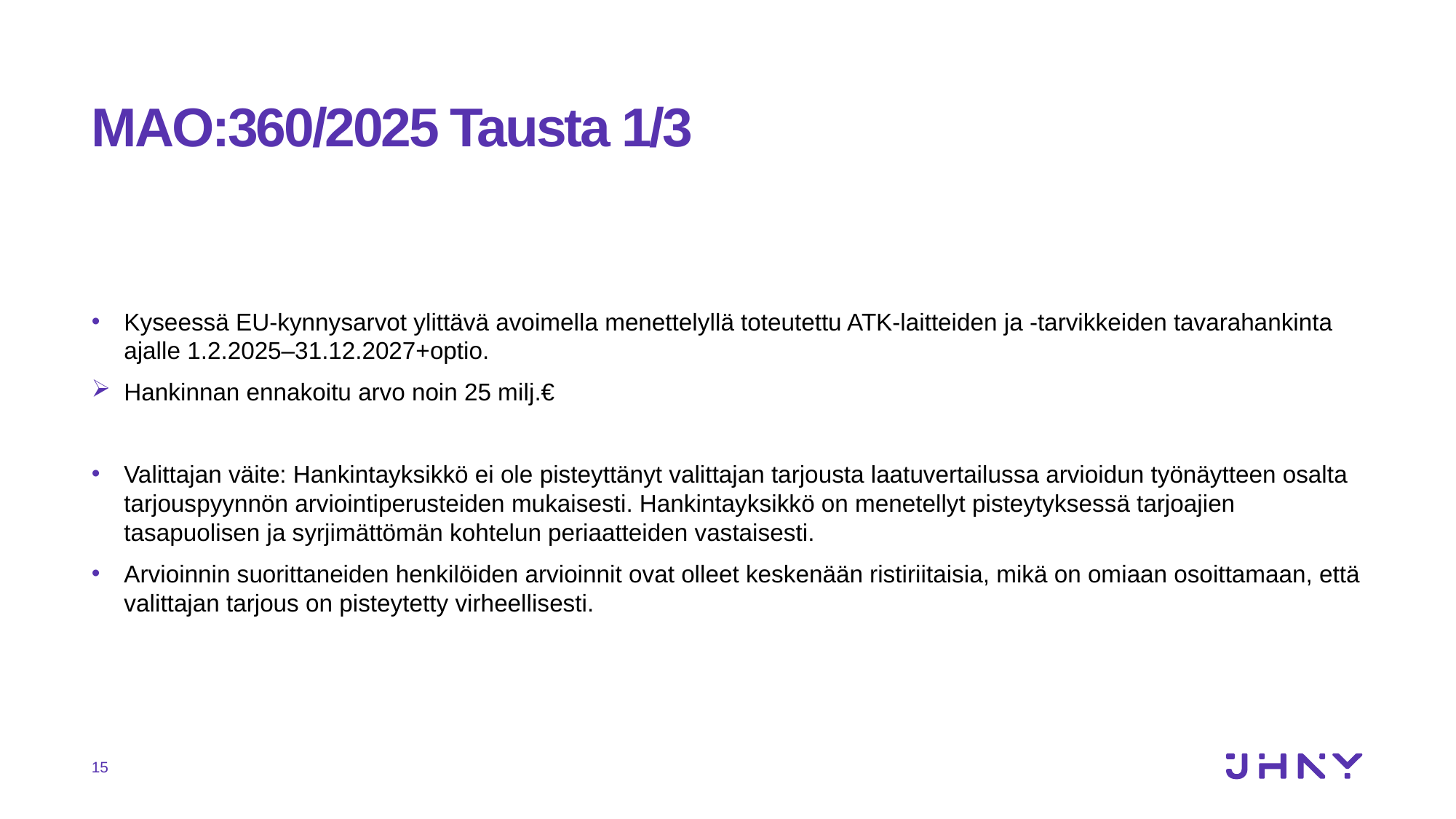

# MAO:360/2025 Tausta 1/3
Kyseessä EU-kynnysarvot ylittävä avoimella menettelyllä toteutettu ATK-laitteiden ja -tarvikkeiden tavarahankinta ajalle 1.2.2025–31.12.2027+optio.
Hankinnan ennakoitu arvo noin 25 milj.€

Valittajan väite: Hankintayksikkö ei ole pisteyttänyt valittajan tarjousta laatuvertailussa arvioidun työnäytteen osalta tarjouspyynnön arviointiperusteiden mukaisesti. Hankintayksikkö on menetellyt pisteytyksessä tarjoajien tasapuolisen ja syrjimättömän kohtelun periaatteiden vastaisesti.
Arvioinnin suorittaneiden henkilöiden arvioinnit ovat olleet keskenään ristiriitaisia, mikä on omiaan osoittamaan, että valittajan tarjous on pisteytetty virheellisesti.
15